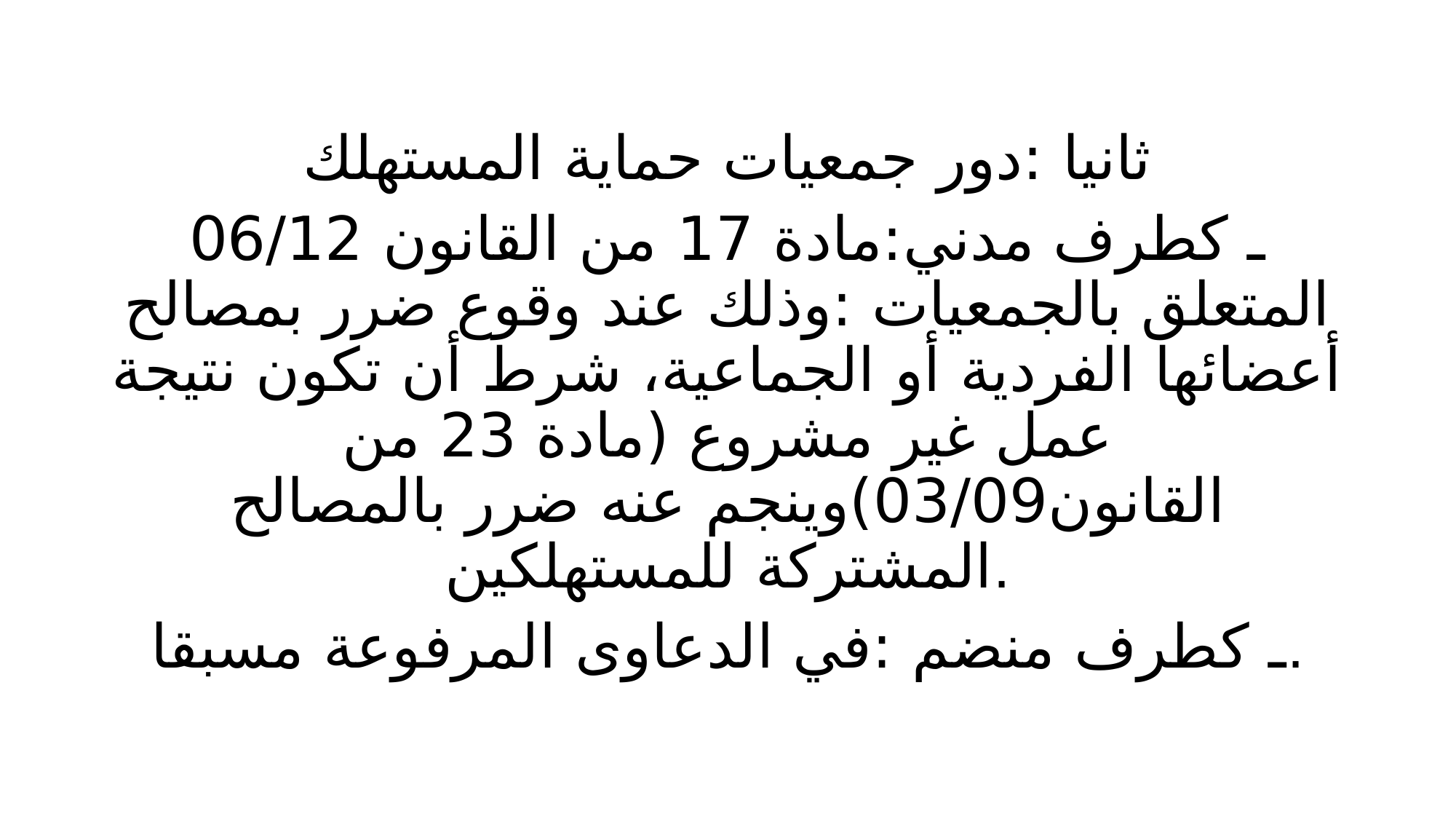

ثانيا :دور جمعيات حماية المستهلك
ـ كطرف مدني:مادة 17 من القانون 06/12 المتعلق بالجمعيات :وذلك عند وقوع ضرر بمصالح أعضائها الفردية أو الجماعية، شرط أن تكون نتيجة عمل غير مشروع (مادة 23 من القانون03/09)وينجم عنه ضرر بالمصالح المشتركة للمستهلكين.
ـ كطرف منضم :في الدعاوى المرفوعة مسبقا.